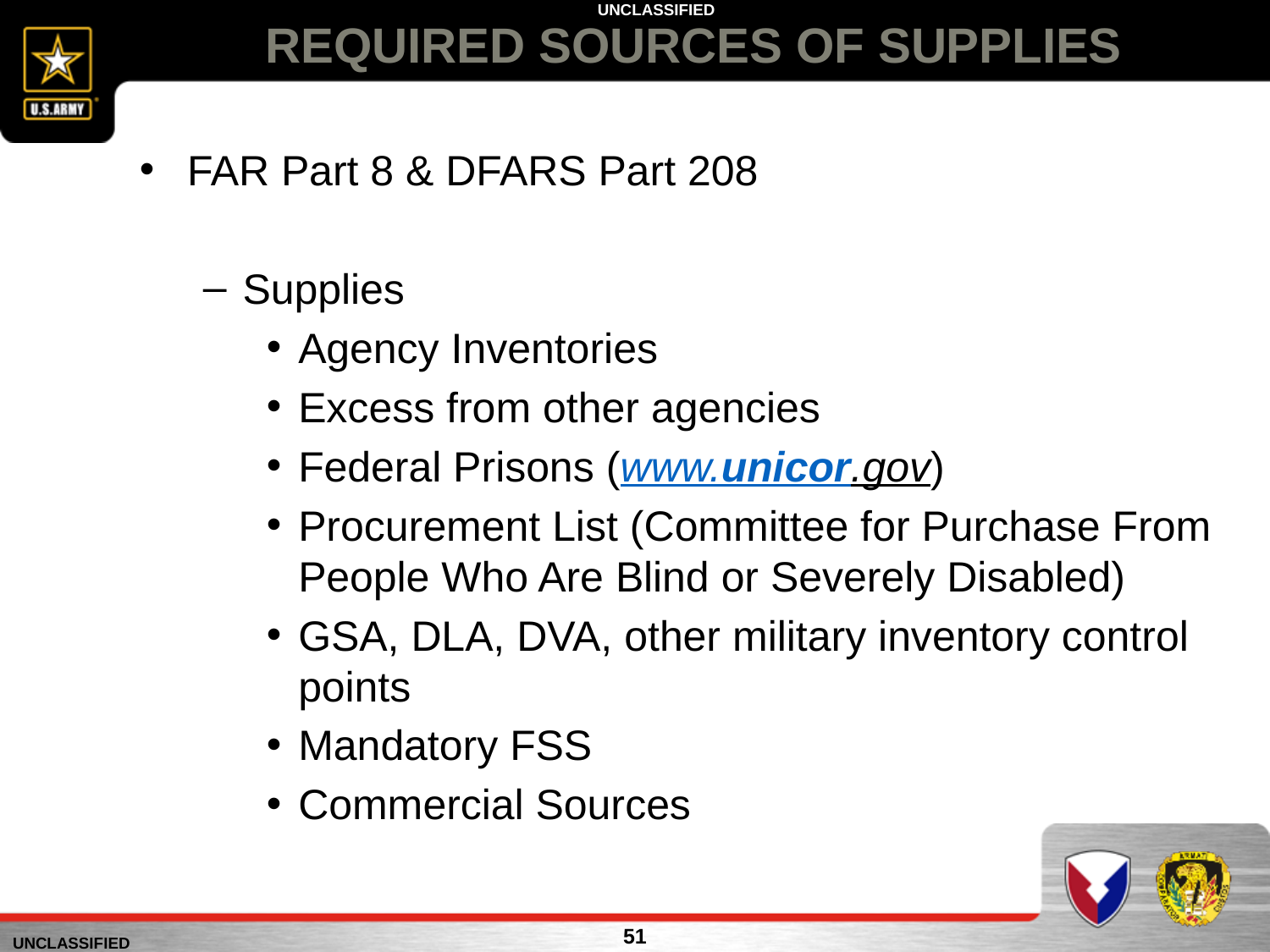

# REQUIRED SOURCES OF SUPPLIES
FAR Part 8 & DFARS Part 208

Supplies
Agency Inventories
Excess from other agencies
Federal Prisons (www.unicor.gov)
Procurement List (Committee for Purchase From People Who Are Blind or Severely Disabled)
GSA, DLA, DVA, other military inventory control points
Mandatory FSS
Commercial Sources
51